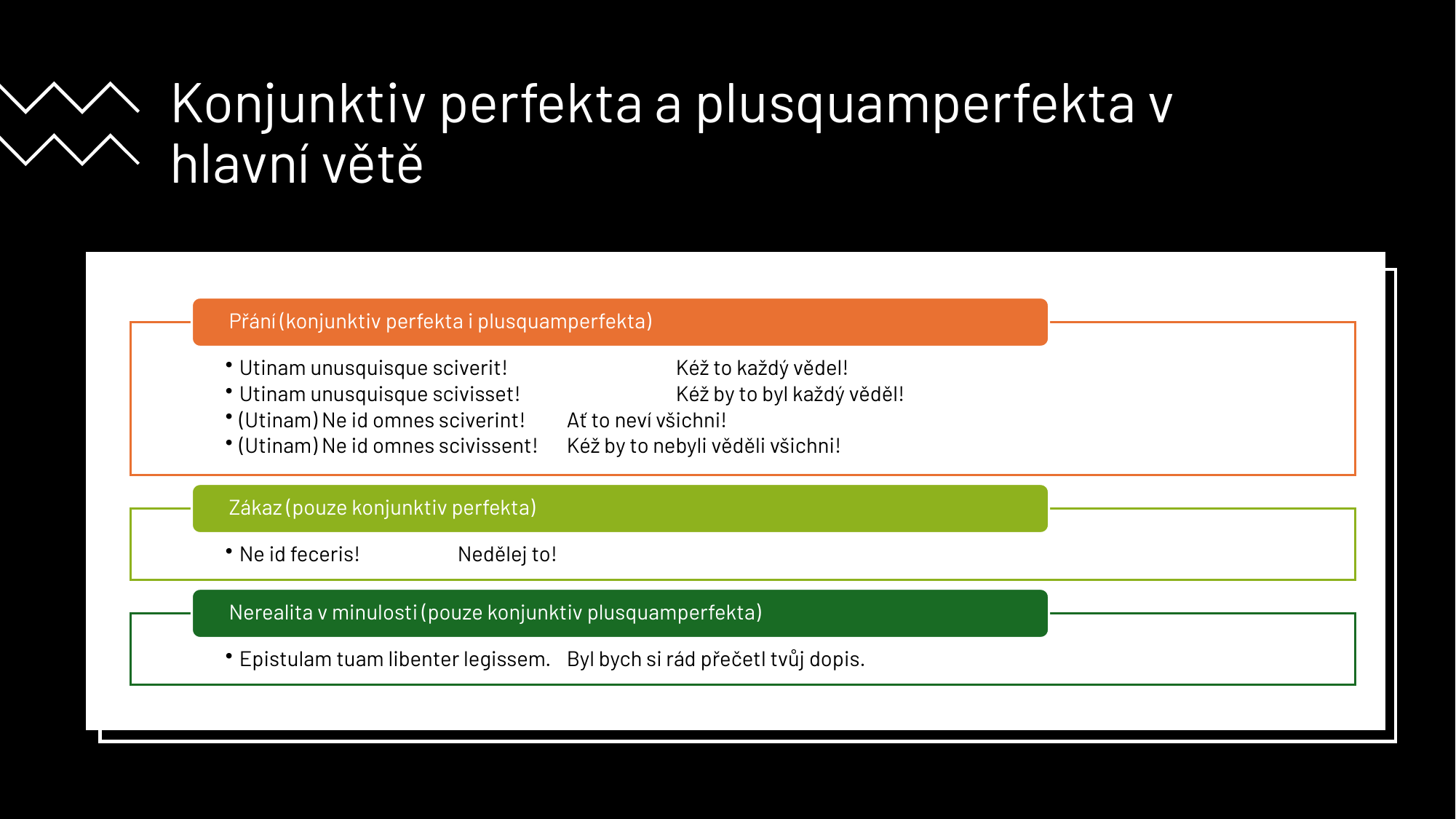

# Konjunktiv perfekta a plusquamperfekta v hlavní větě

Utinam unusquisque sciverit! 		Kéž to každý vědel!
Utinam unusquisque scivisset!		Kéž by to byl každý věděl!
(Utinam) Ne id omnes sciverint! 	Ať to neví všichni!
(Utinam) Ne id omnes scivissent! 	Kéž by to nebyli věděli všichni!
Přání (konjunktiv perfekta i plusquamperfekta)
Ne id feceris!	Nedělej to!
Zákaz (pouze konjunktiv perfekta)
Epistulam tuam libenter legissem.  	Byl bych si rád přečetl tvůj dopis.
Nerealita v minulosti (pouze konjunktiv plusquamperfekta)